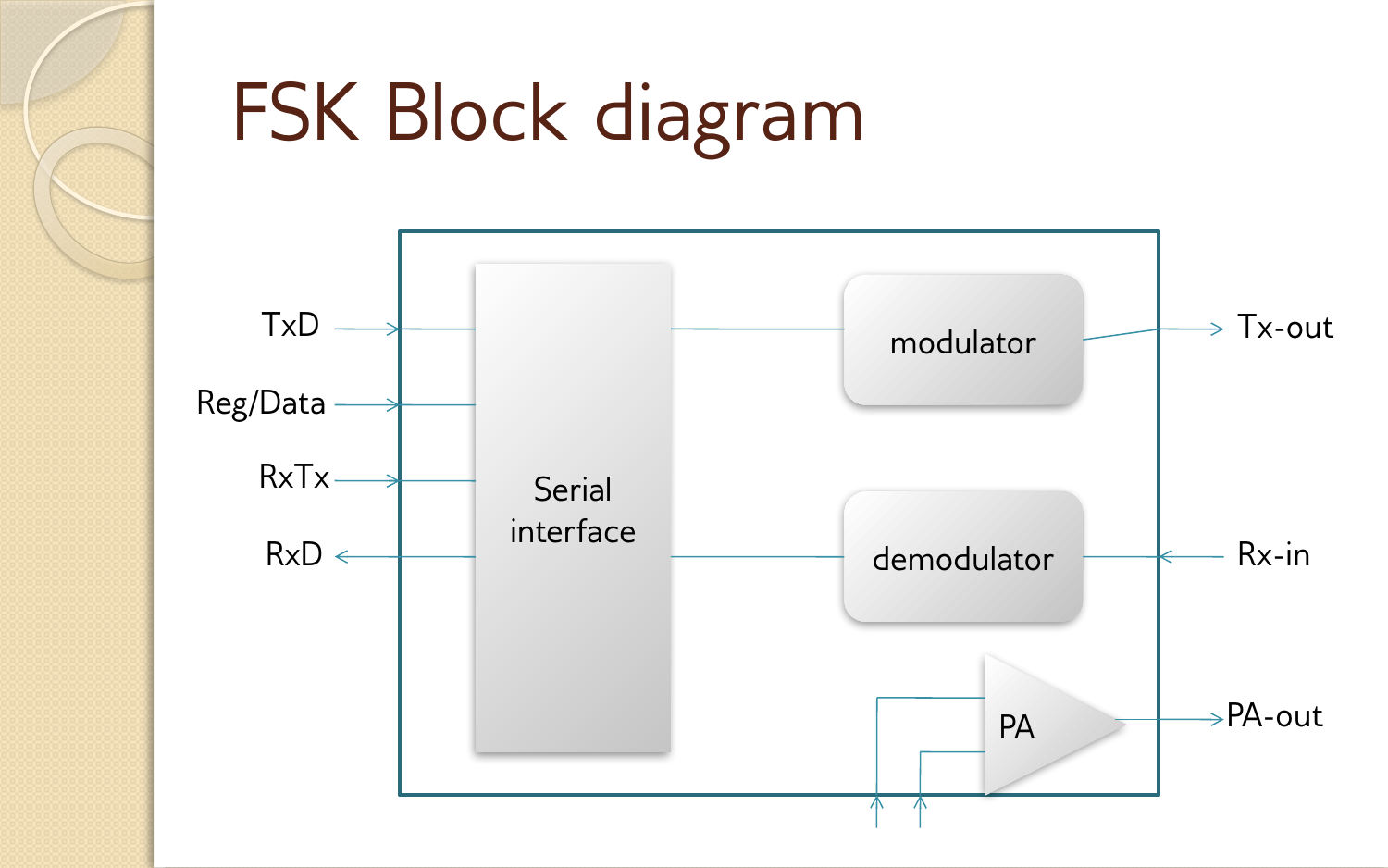

# FSK Block diagram

Serial interface
modulator
TxD
Tx-out
Reg/Data
      RxTx
demodulator
RxD
Rx-in

PA-out
PA